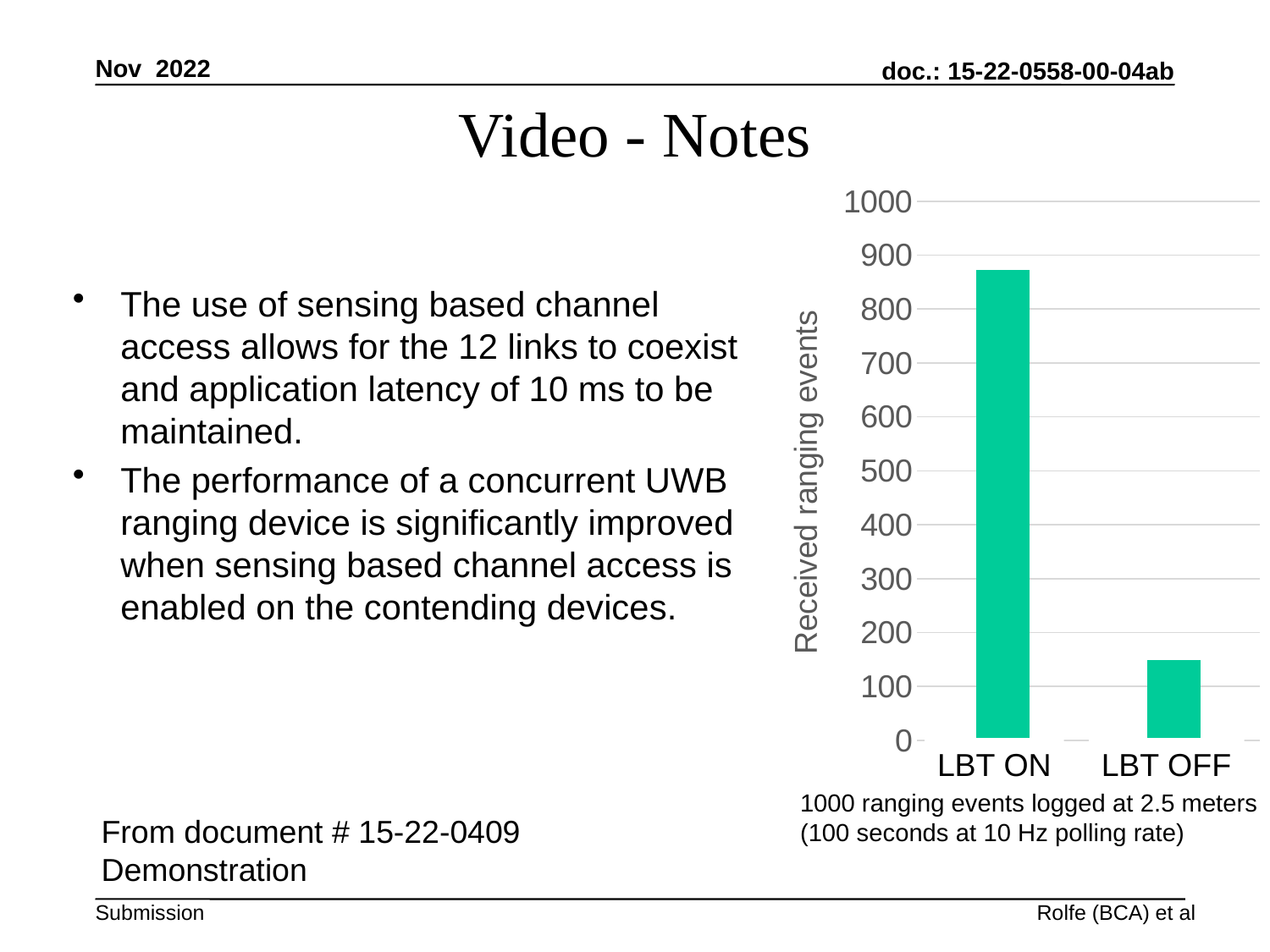

Nov  2022
# Video - Notes

### Chart

| Category |  |
|---|---|
The use of sensing based channel access allows for the 12 links to coexist and application latency of 10 ms to be maintained.
The performance of a concurrent UWB ranging device is significantly improved when sensing based channel access is enabled on the contending devices.
LBT ON
LBT OFF
1000 ranging events logged at 2.5 meters
(100 seconds at 10 Hz polling rate)
From document # 15-22-0409 Demonstration
Rolfe (BCA) et al